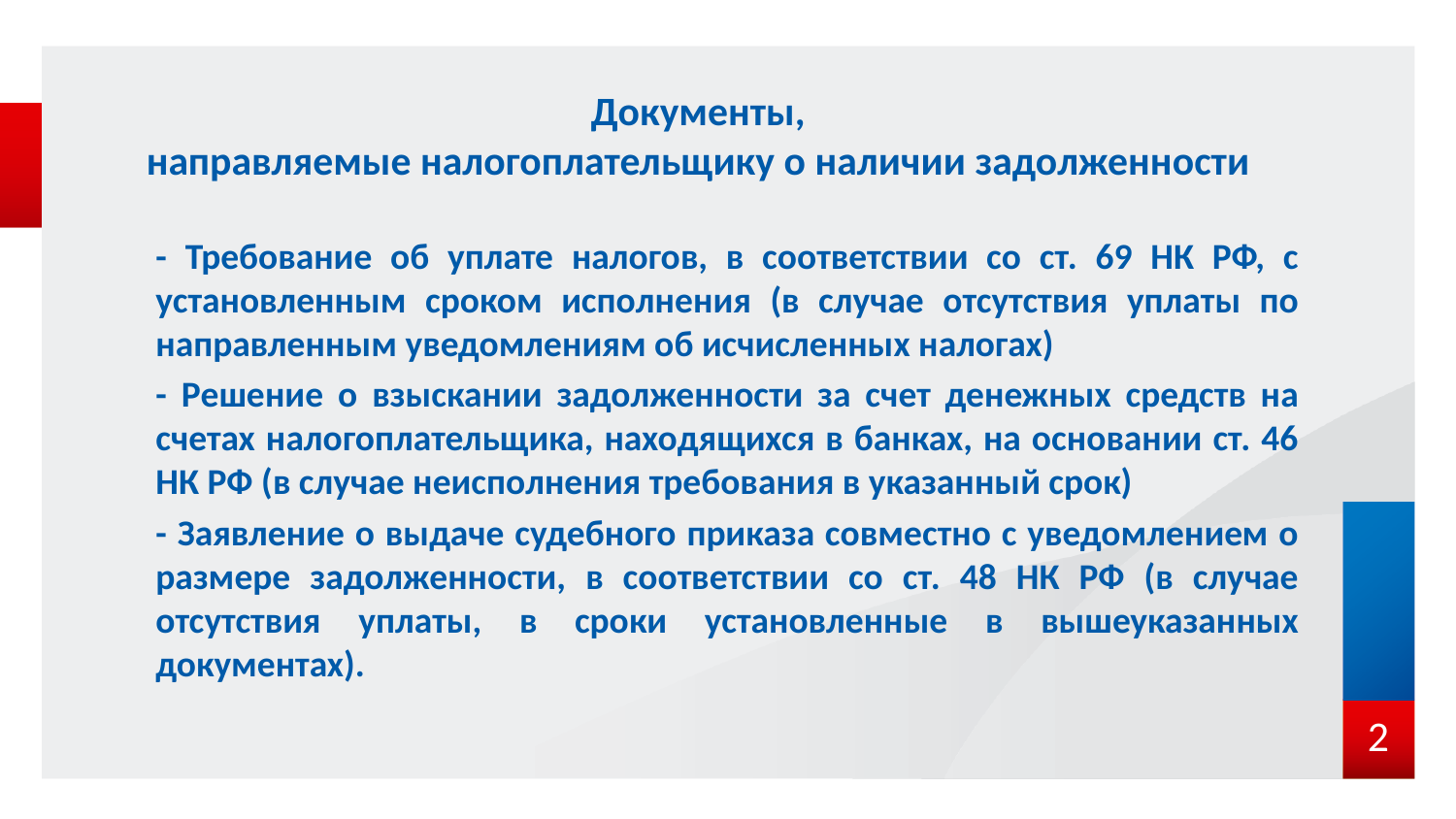

# Документы, направляемые налогоплательщику о наличии задолженности
- Требование об уплате налогов, в соответствии со ст. 69 НК РФ, с установленным сроком исполнения (в случае отсутствия уплаты по направленным уведомлениям об исчисленных налогах)
- Решение о взыскании задолженности за счет денежных средств на счетах налогоплательщика, находящихся в банках, на основании ст. 46 НК РФ (в случае неисполнения требования в указанный срок)
- Заявление о выдаче судебного приказа совместно с уведомлением о размере задолженности, в соответствии со ст. 48 НК РФ (в случае отсутствия уплаты, в сроки установленные в вышеуказанных документах).
2